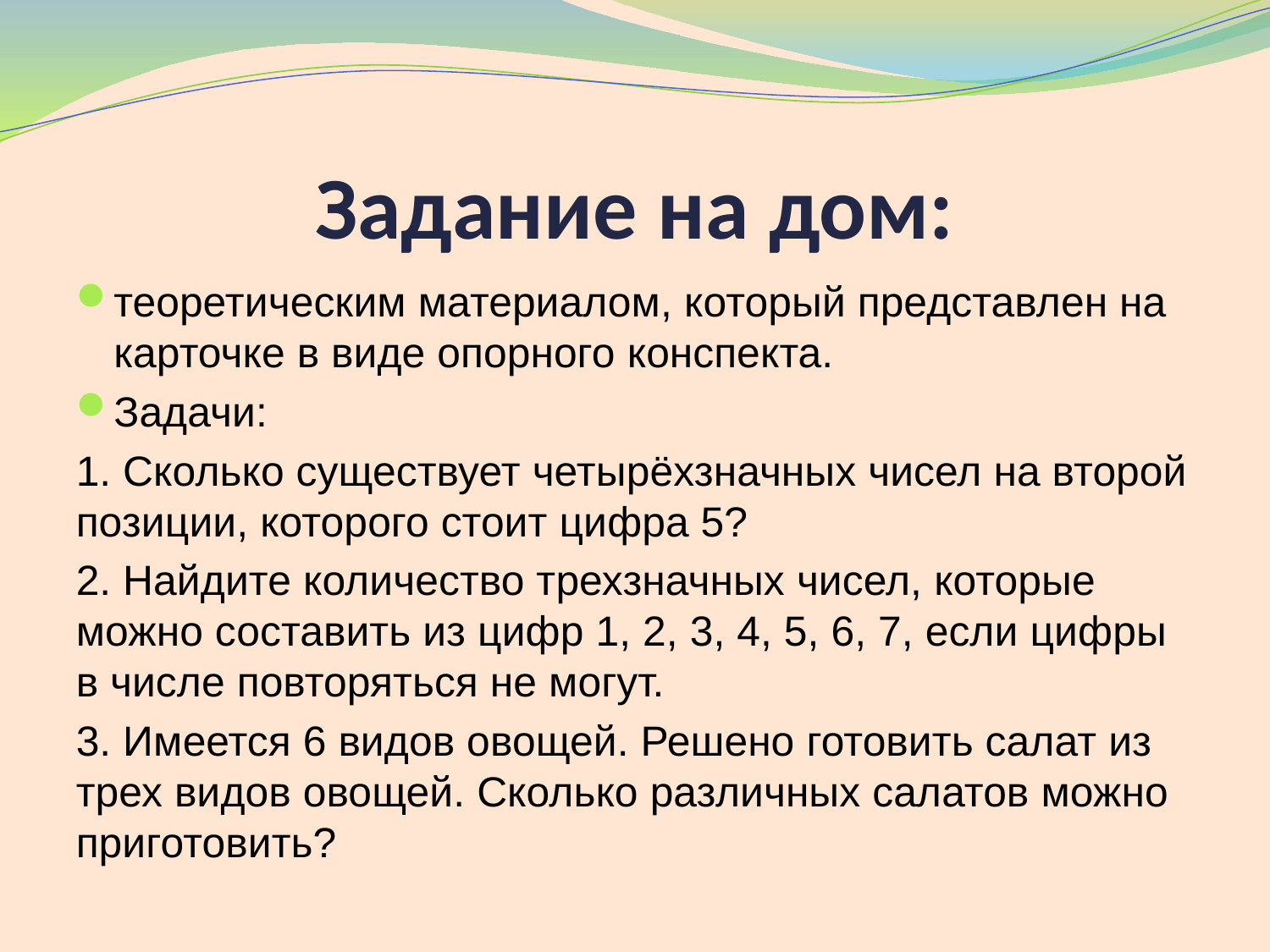

# Задание на дом:
теоретическим материалом, который представлен на карточке в виде опорного конспекта.
Задачи:
1. Сколько существует четырёхзначных чисел на второй позиции, которого стоит цифра 5?
2. Найдите количество трехзначных чисел, которые можно составить из цифр 1, 2, 3, 4, 5, 6, 7, если цифры в числе повторяться не могут.
3. Имеется 6 видов овощей. Решено готовить салат из трех видов овощей. Сколько различных салатов можно приготовить?